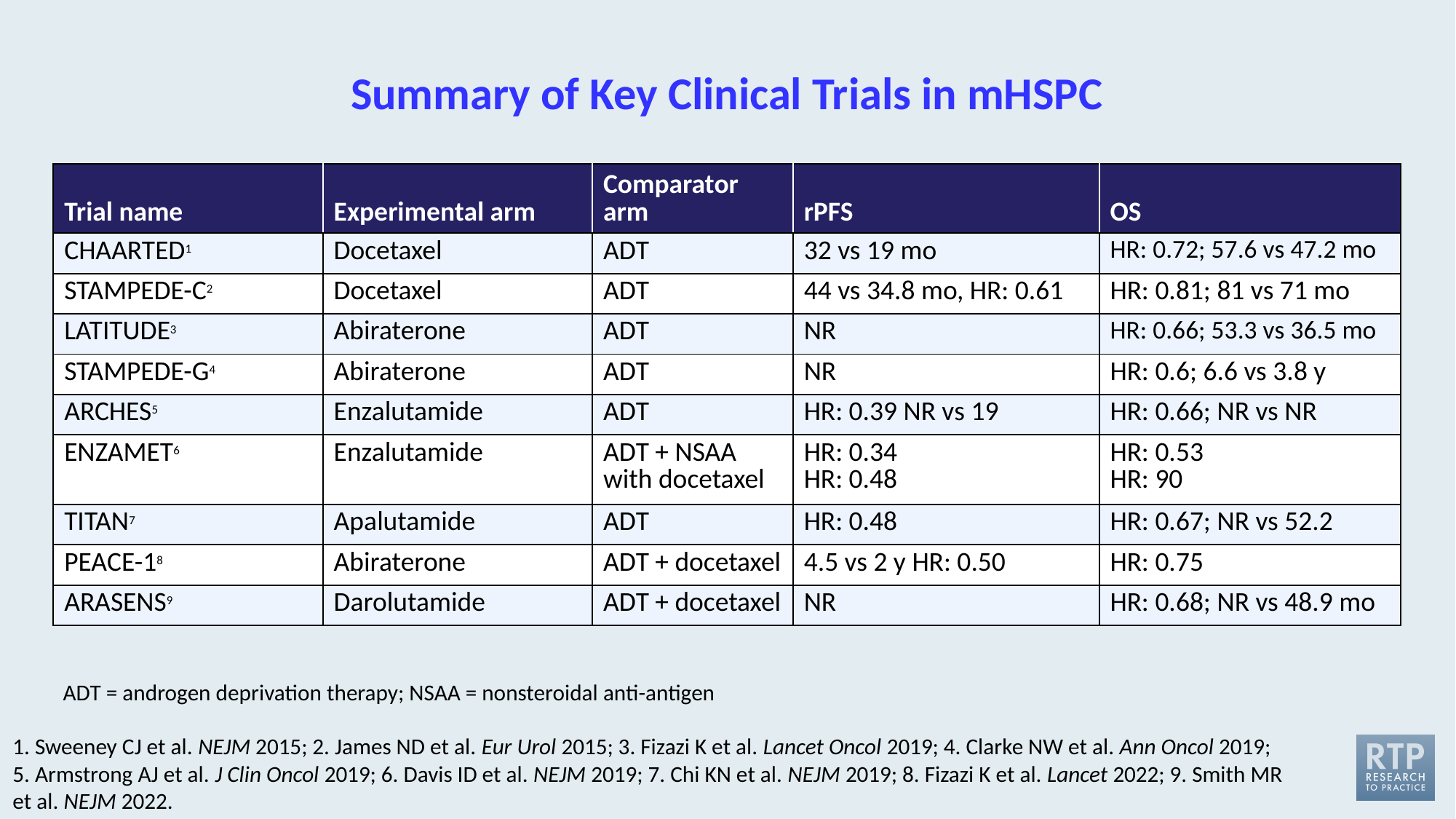

# Summary of Key Clinical Trials in mHSPC
| Trial name | Experimental arm | Comparator arm | rPFS | OS |
| --- | --- | --- | --- | --- |
| CHAARTED1 | Docetaxel | ADT | 32 vs 19 mo | HR: 0.72; 57.6 vs 47.2 mo |
| STAMPEDE-C2 | Docetaxel | ADT | 44 vs 34.8 mo, HR: 0.61 | HR: 0.81; 81 vs 71 mo |
| LATITUDE3 | Abiraterone | ADT | NR | HR: 0.66; 53.3 vs 36.5 mo |
| STAMPEDE-G4 | Abiraterone | ADT | NR | HR: 0.6; 6.6 vs 3.8 y |
| ARCHES5 | Enzalutamide | ADT | HR: 0.39 NR vs 19 | HR: 0.66; NR vs NR |
| ENZAMET6 | Enzalutamide | ADT + NSAA with docetaxel | HR: 0.34 HR: 0.48 | HR: 0.53 HR: 90 |
| TITAN7 | Apalutamide | ADT | HR: 0.48 | HR: 0.67; NR vs 52.2 |
| PEACE-18 | Abiraterone | ADT + docetaxel | 4.5 vs 2 y HR: 0.50 | HR: 0.75 |
| ARASENS9 | Darolutamide | ADT + docetaxel | NR | HR: 0.68; NR vs 48.9 mo |
ADT = androgen deprivation therapy; NSAA = nonsteroidal anti-antigen
1. Sweeney CJ et al. NEJM 2015; 2. James ND et al. Eur Urol 2015; 3. Fizazi K et al. Lancet Oncol 2019; 4. Clarke NW et al. Ann Oncol 2019; 5. Armstrong AJ et al. J Clin Oncol 2019; 6. Davis ID et al. NEJM 2019; 7. Chi KN et al. NEJM 2019; 8. Fizazi K et al. Lancet 2022; 9. Smith MR et al. NEJM 2022.